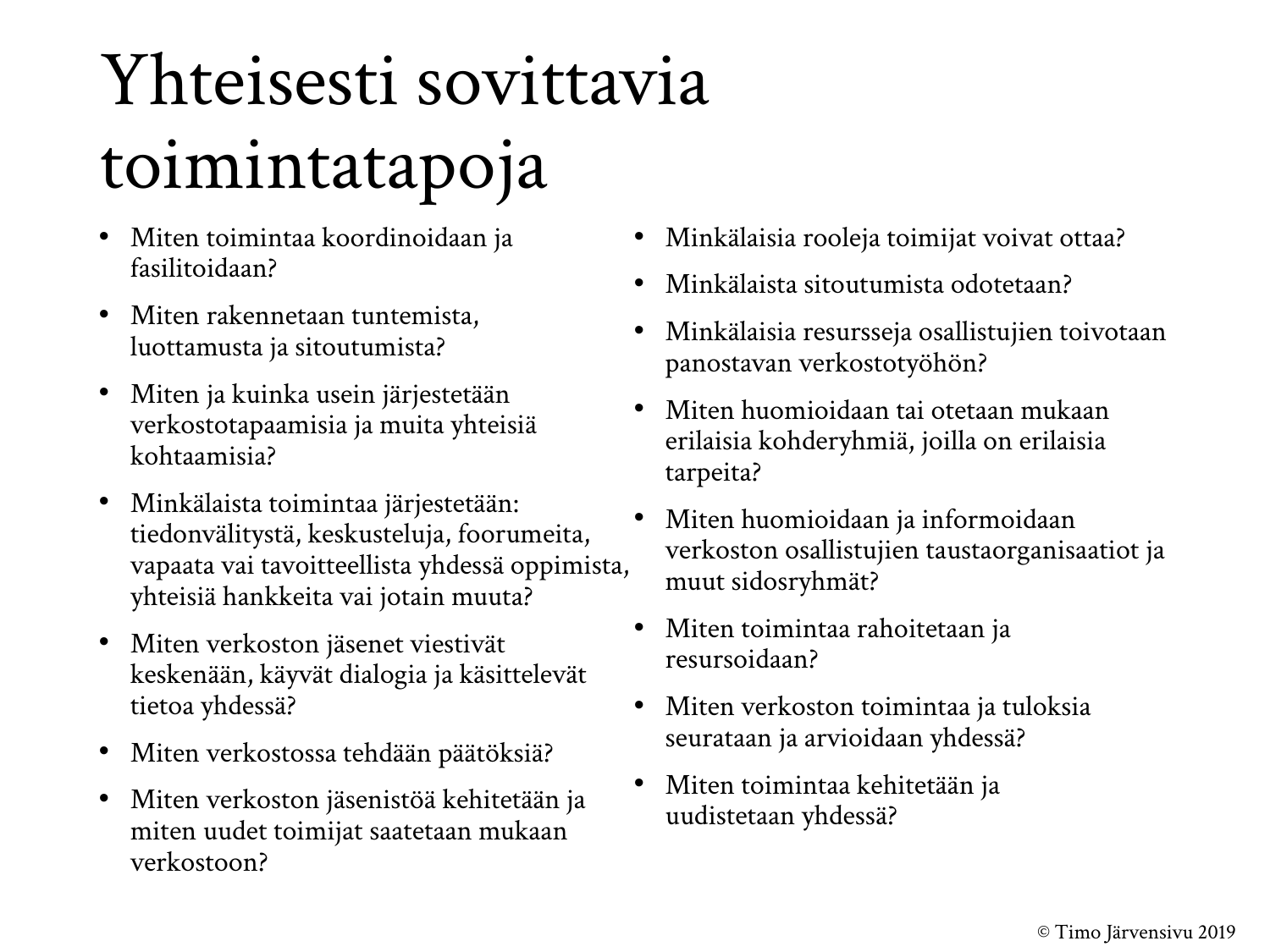

# Yhteisesti sovittavia toimintatapoja
Miten toimintaa koordinoidaan ja fasilitoidaan?
Miten rakennetaan tuntemista,
luottamusta ja sitoutumista?
Miten ja kuinka usein järjestetään verkostotapaamisia ja muita yhteisiä kohtaamisia?
Minkälaista toimintaa järjestetään: tiedonvälitystä, keskusteluja, foorumeita, vapaata vai tavoitteellista yhdessä oppimista, yhteisiä hankkeita vai jotain muuta?
Miten verkoston jäsenet viestivät keskenään, käyvät dialogia ja käsittelevät tietoa yhdessä?
Miten verkostossa tehdään päätöksiä?
Miten verkoston jäsenistöä kehitetään ja miten uudet toimijat saatetaan mukaan verkostoon?
Minkälaisia rooleja toimijat voivat ottaa?
Minkälaista sitoutumista odotetaan?
Minkälaisia resursseja osallistujien toivotaan panostavan verkostotyöhön?
Miten huomioidaan tai otetaan mukaan erilaisia kohderyhmiä, joilla on erilaisia tarpeita?
Miten huomioidaan ja informoidaan verkoston osallistujien taustaorganisaatiot ja muut sidosryhmät?
Miten toimintaa rahoitetaan ja resursoidaan?
Miten verkoston toimintaa ja tuloksia seurataan ja arvioidaan yhdessä?
Miten toimintaa kehitetään ja
uudistetaan yhdessä?

© Timo Järvensivu 2019